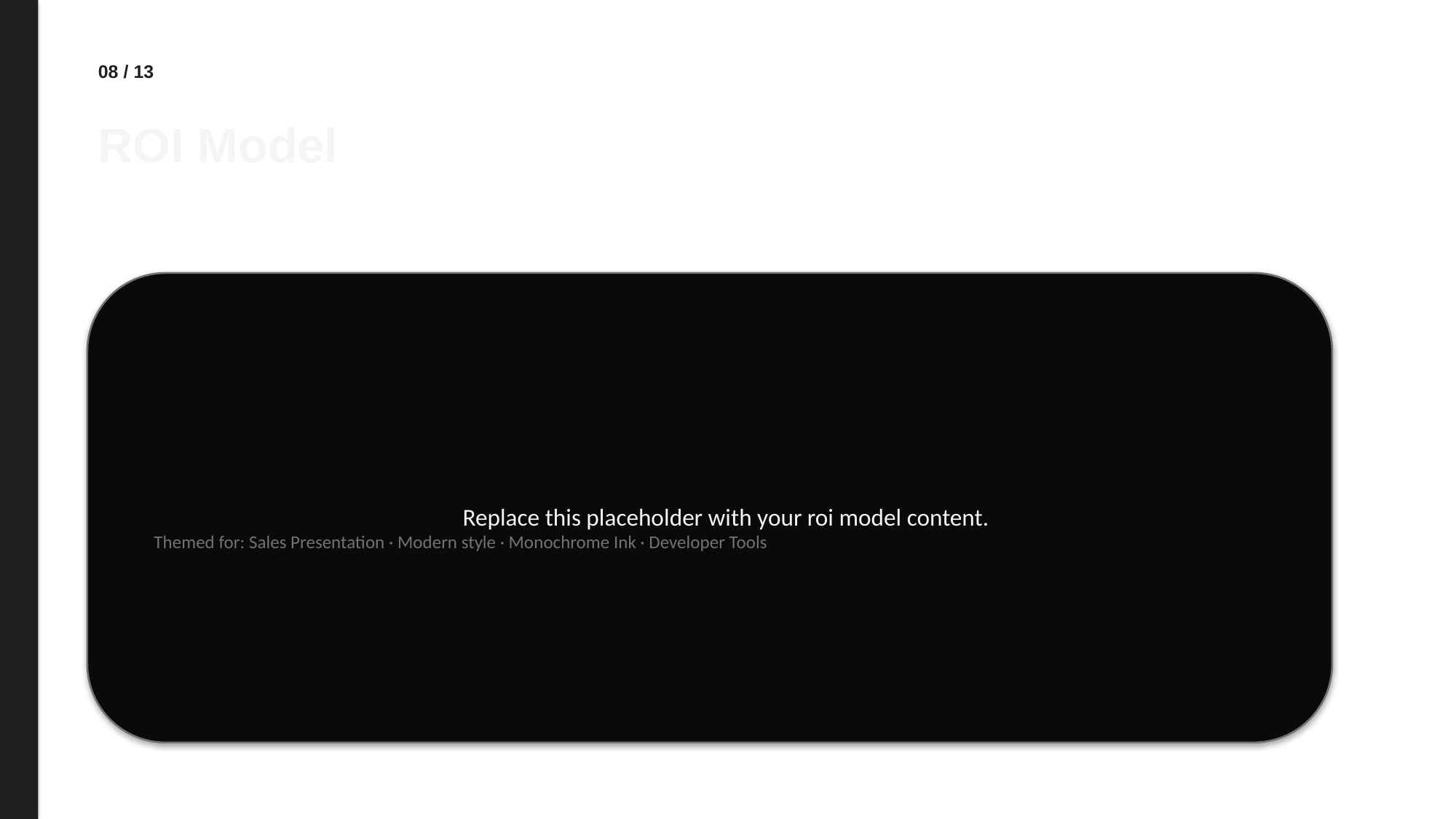

08 / 13
ROI Model
Replace this placeholder with your roi model content.
Themed for: Sales Presentation · Modern style · Monochrome Ink · Developer Tools